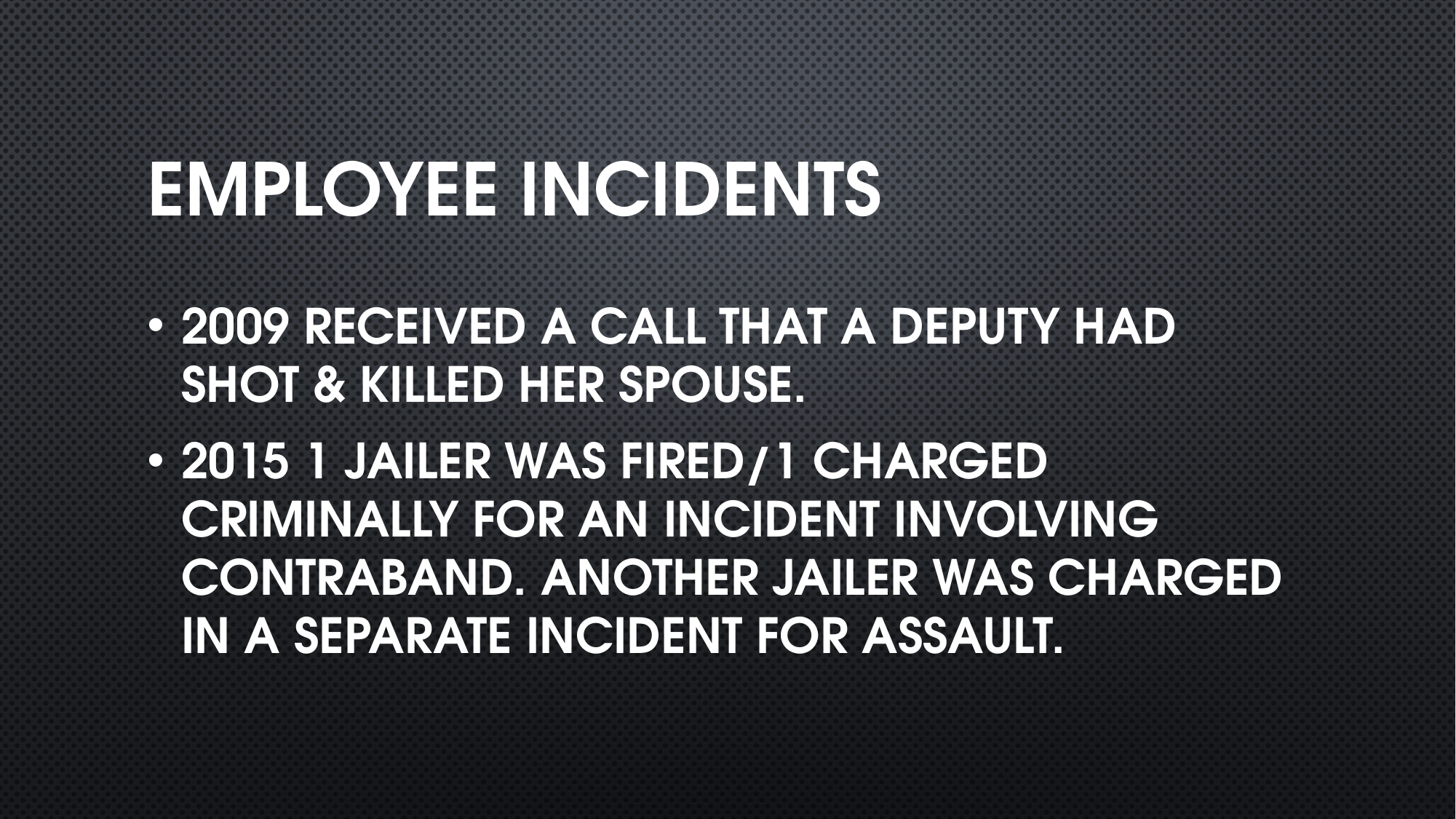

# Employee incidents
2009 received a call that a deputy had shot & killed her spouse.
2015 1 jailer was fired/1 charged criminally for an incident involving contraband. Another jailer was charged in a separate incident for assault.